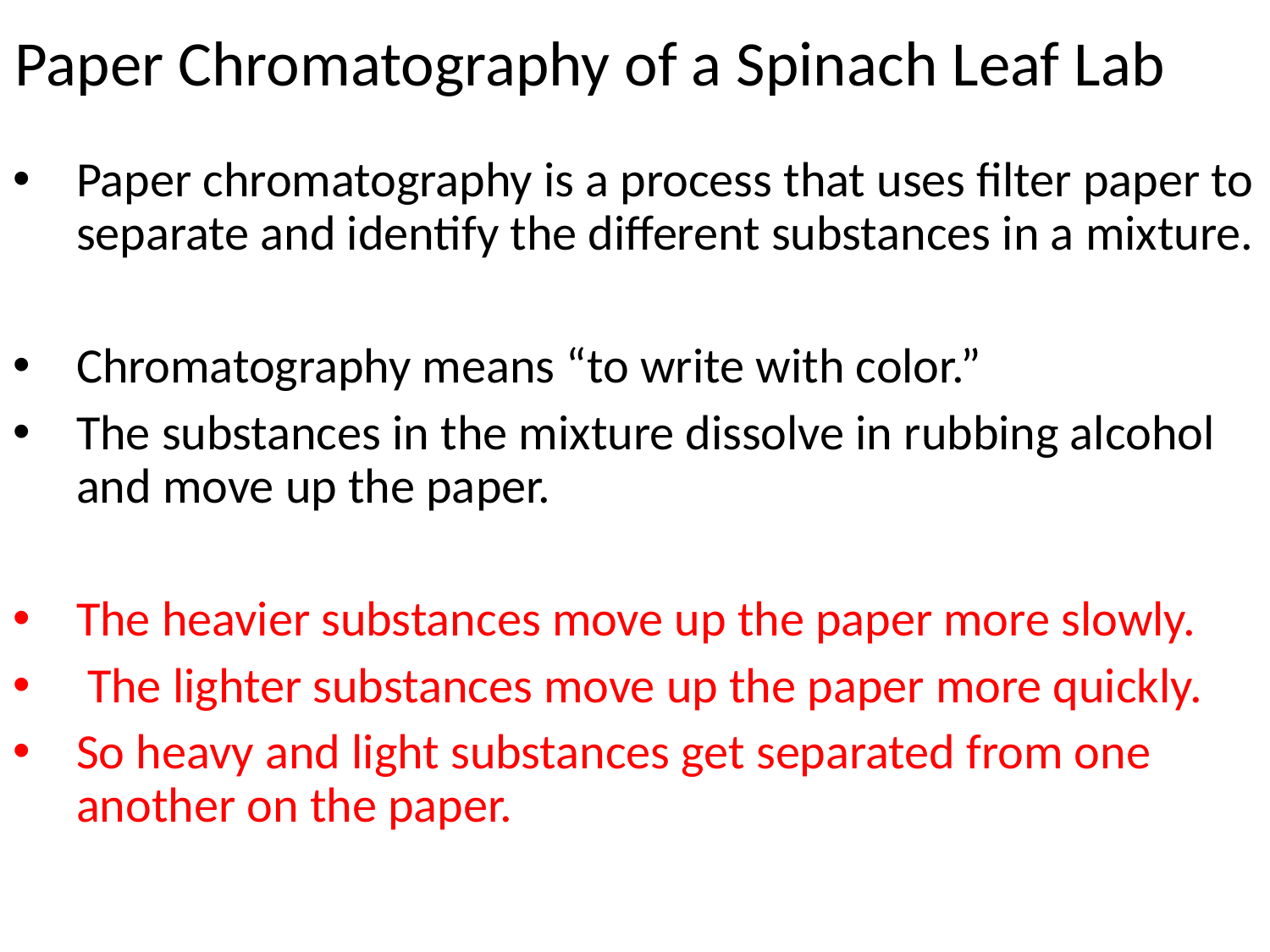

# Paper Chromatography of a Spinach Leaf Lab
Paper chromatography is a process that uses filter paper to separate and identify the different substances in a mixture.

Chromatography means “to write with color.”
The substances in the mixture dissolve in rubbing alcohol and move up the paper.

The heavier substances move up the paper more slowly.
 The lighter substances move up the paper more quickly.
So heavy and light substances get separated from one another on the paper.